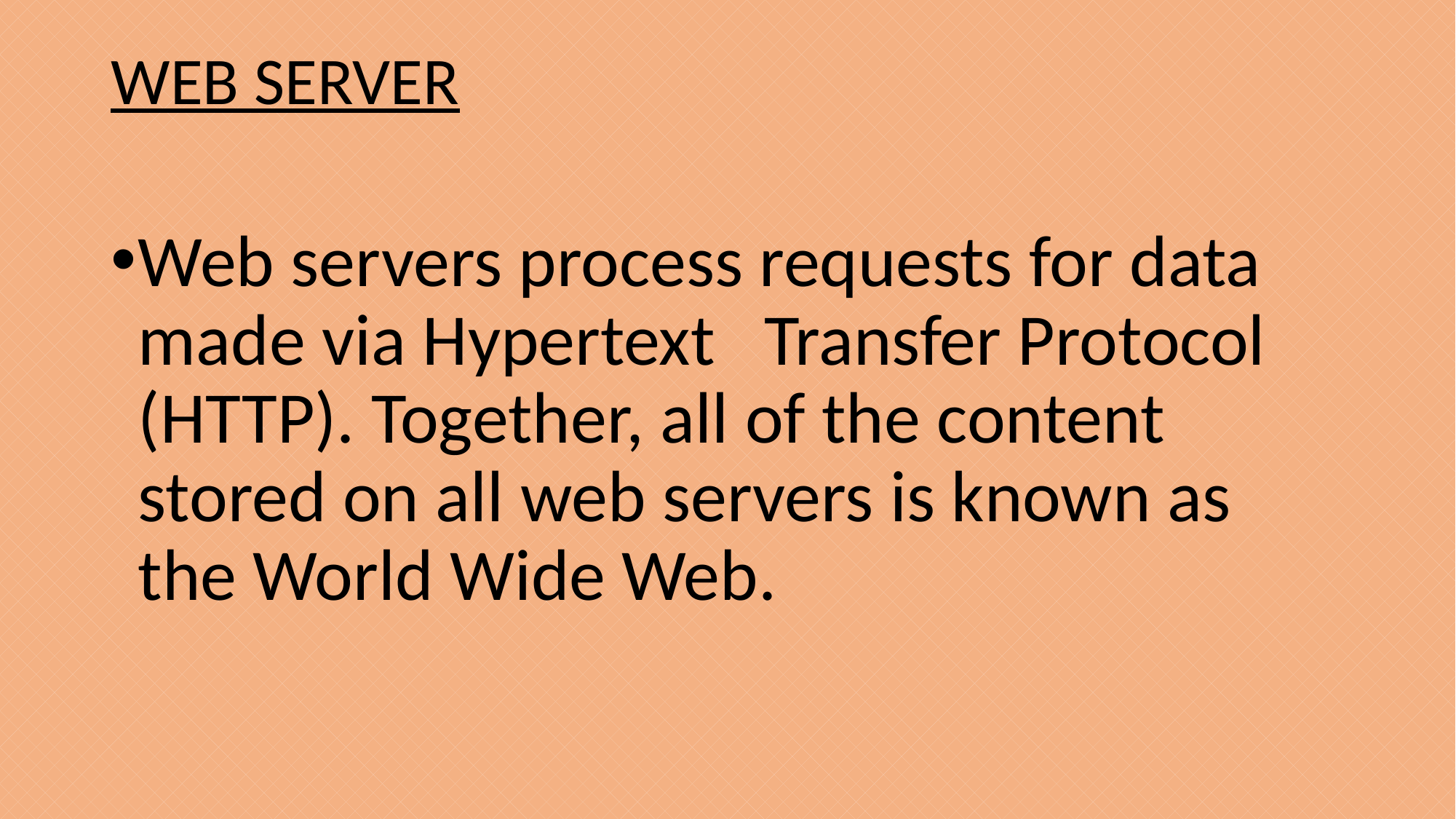

# WEB SERVER
Web servers process requests for data made via Hypertext   Transfer Protocol (HTTP). Together, all of the content stored on all web servers is known as the World Wide Web.